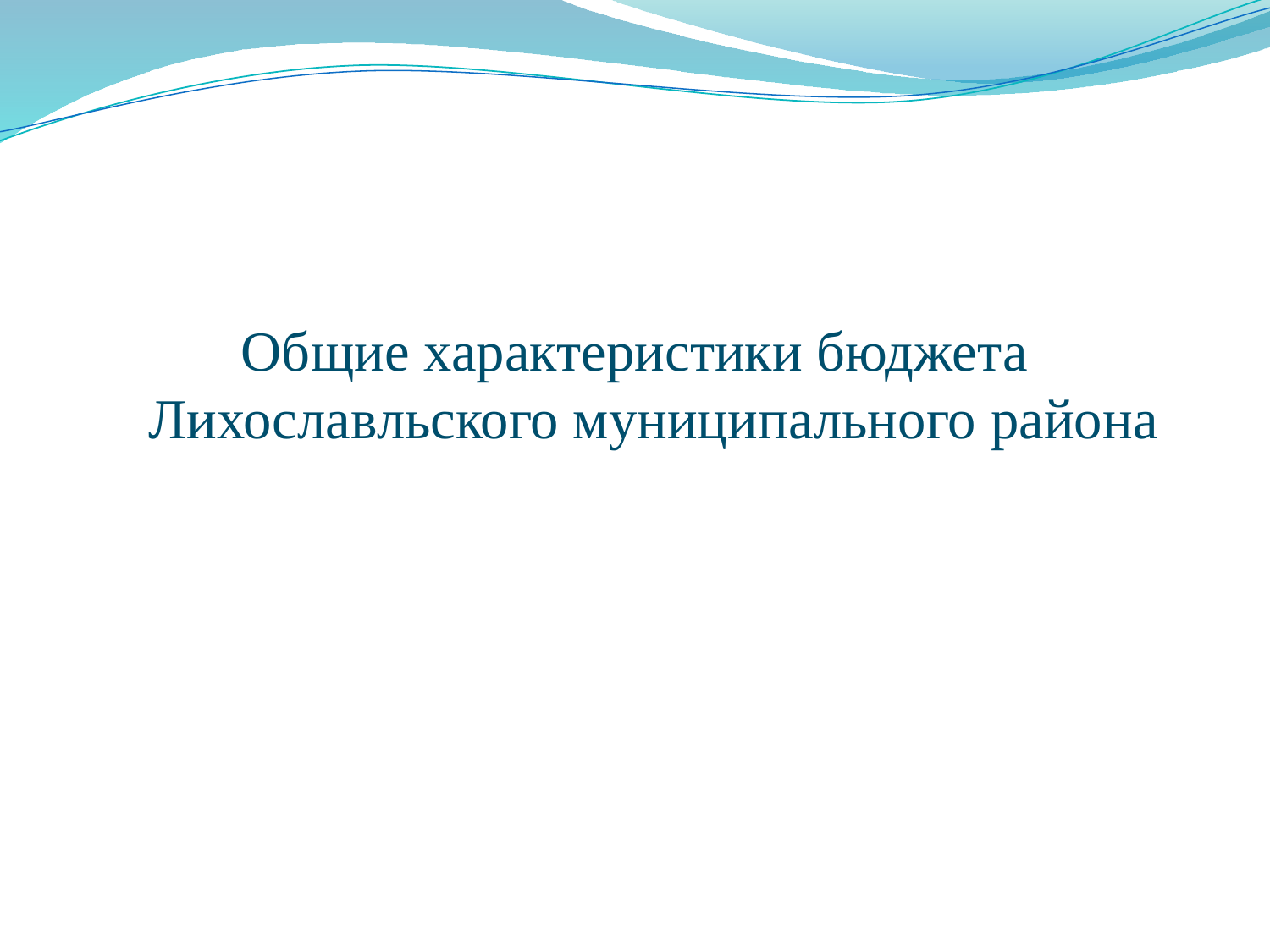

#

Общие характеристики бюджета Лихославльского муниципального района